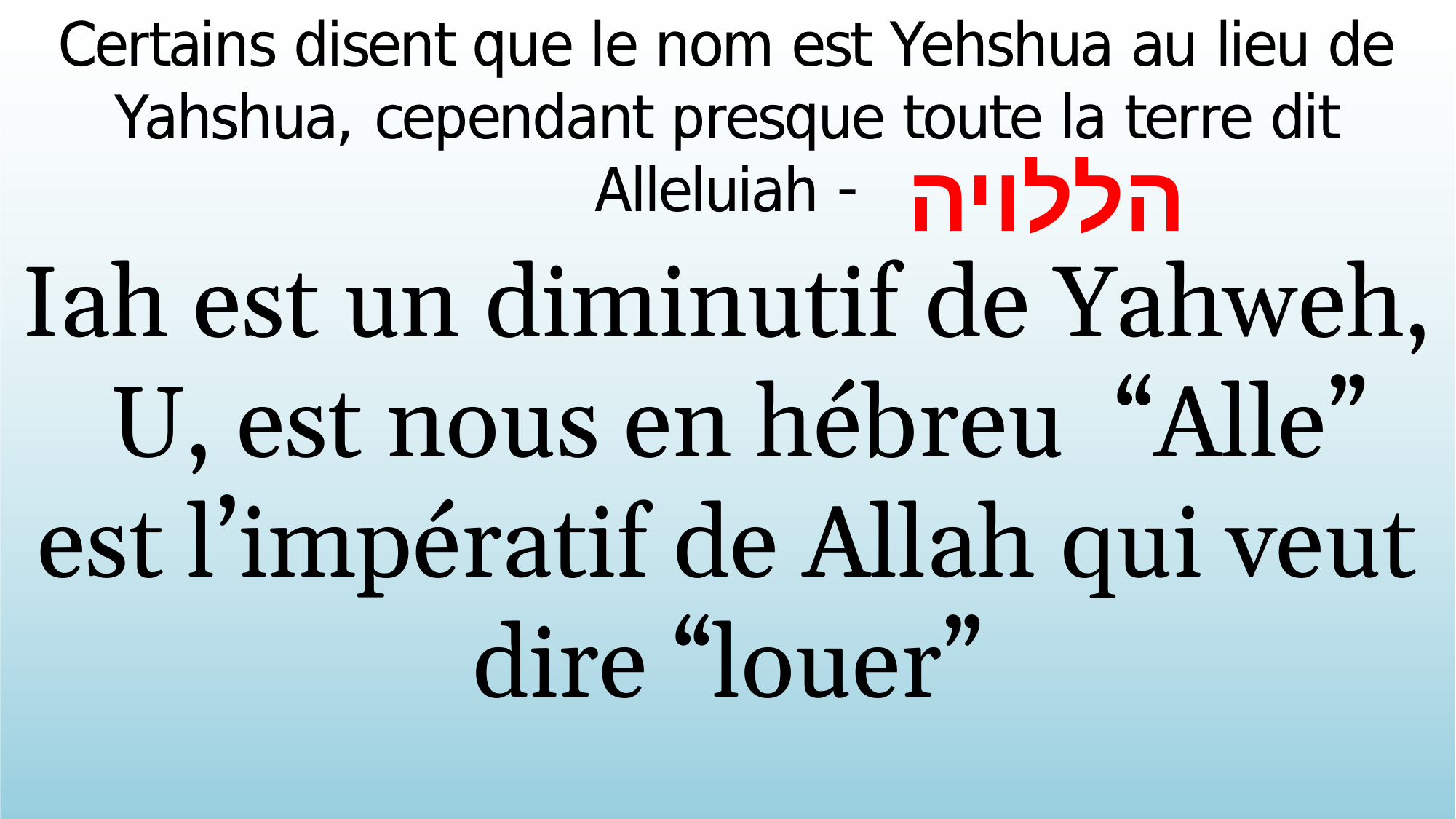

Certains disent que le nom est Yehshua au lieu de Yahshua, cependant presque toute la terre dit Alleluiah -
הללויה
Iah est un diminutif de Yahweh,  U, est nous en hébreu  “Alle” est l’impératif de Allah qui veut dire “louer”